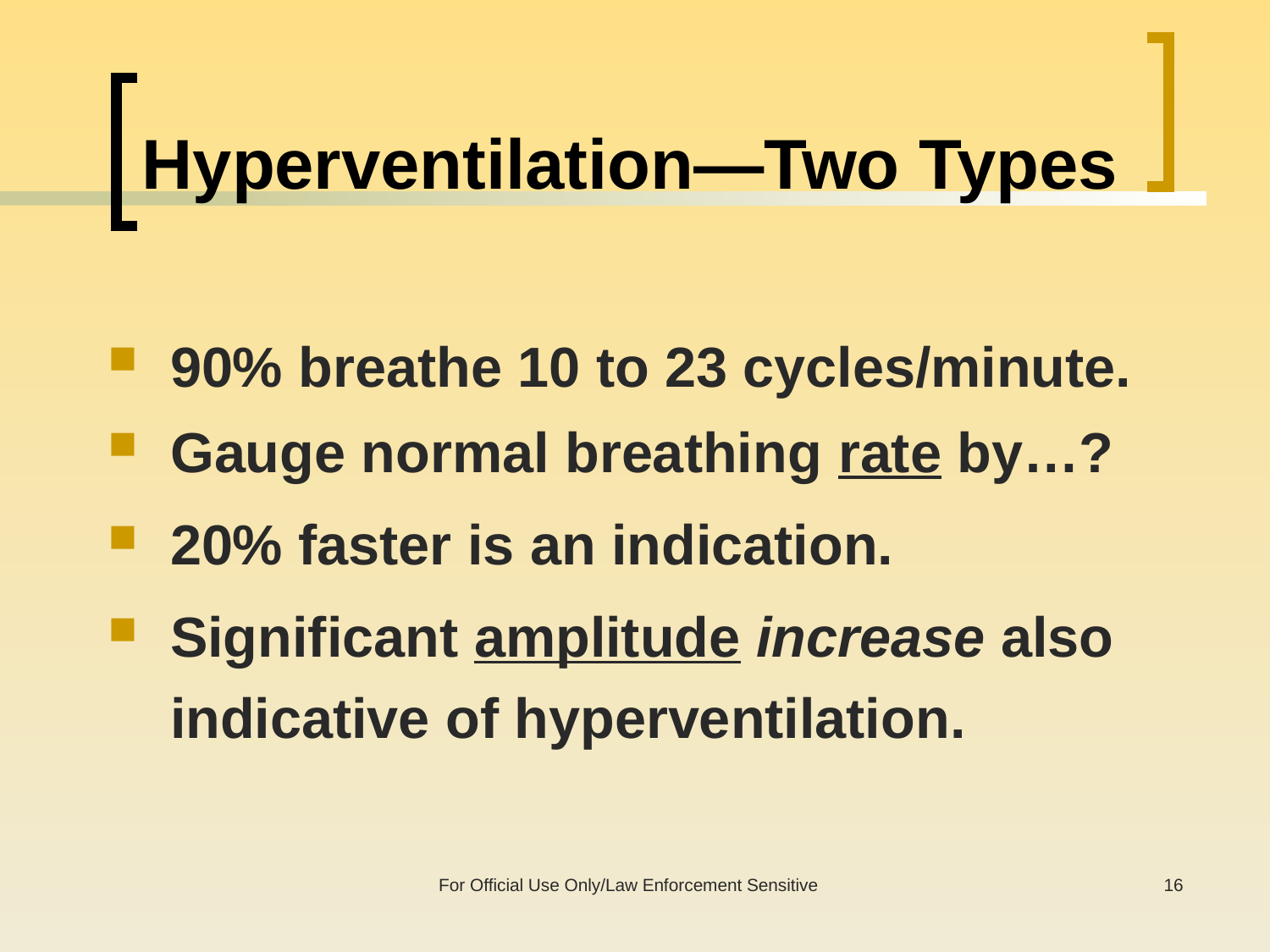

# Hyperventilation—Two Types
90% breathe 10 to 23 cycles/minute.
Gauge normal breathing rate by…?
20% faster is an indication.
Significant amplitude increase also indicative of hyperventilation.
For Official Use Only/Law Enforcement Sensitive

16